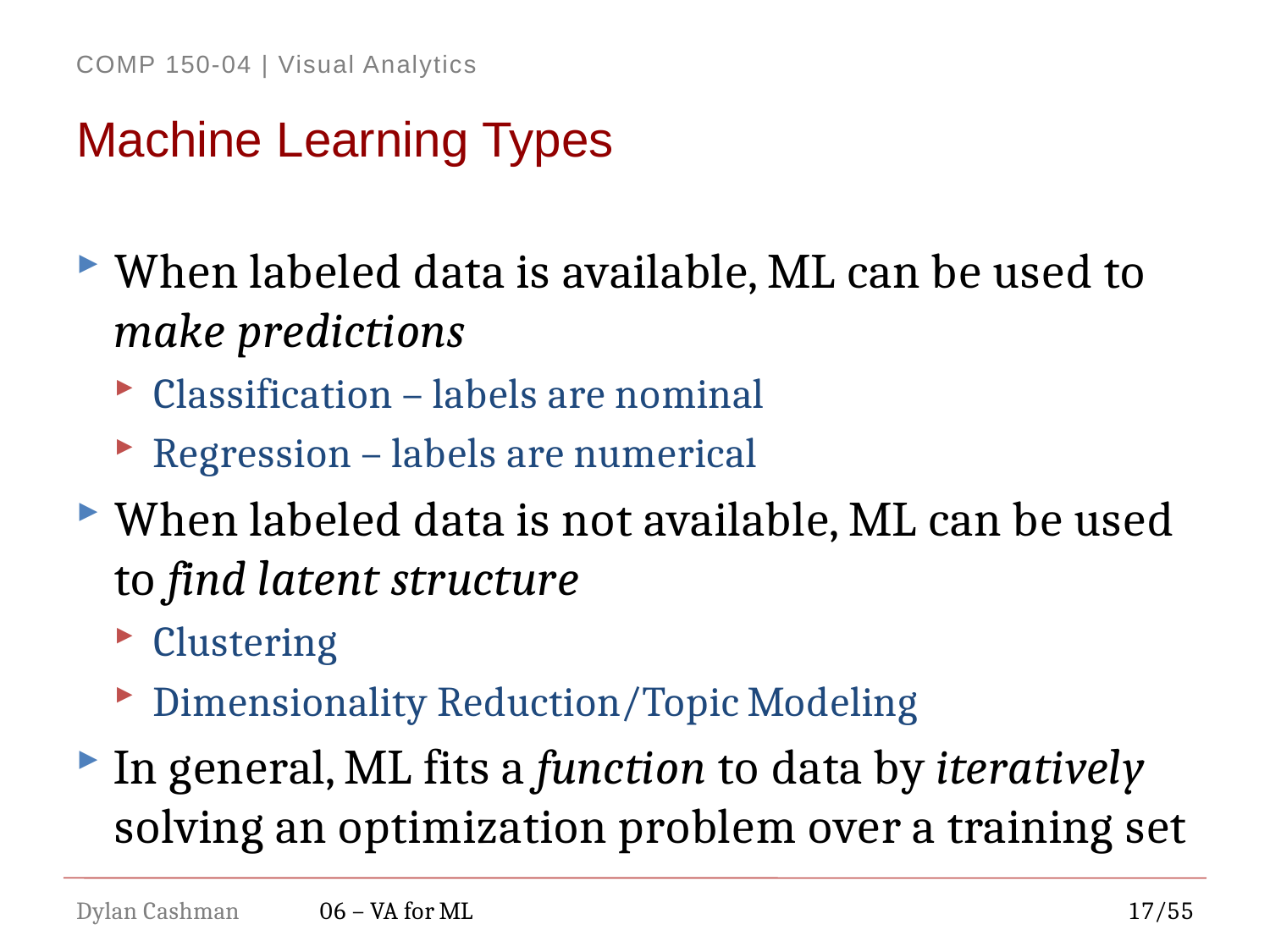

# Machine Learning Types
When labeled data is available, ML can be used to make predictions
Classification – labels are nominal
Regression – labels are numerical
When labeled data is not available, ML can be used to find latent structure
Clustering
Dimensionality Reduction/Topic Modeling
In general, ML fits a function to data by iteratively solving an optimization problem over a training set